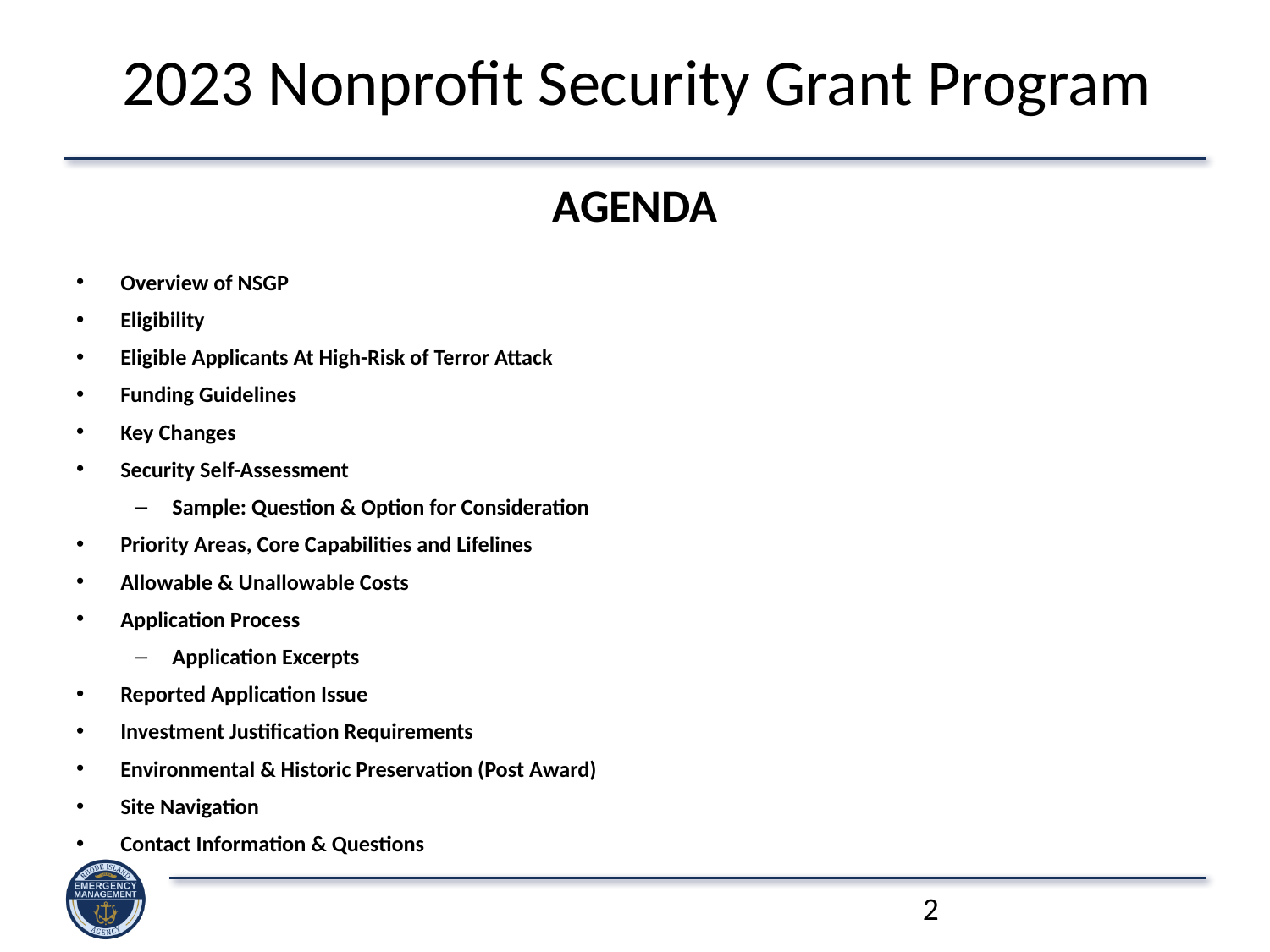

# 2023 Nonprofit Security Grant Program
AGENDA

Overview of NSGP
Eligibility
Eligible Applicants At High-Risk of Terror Attack
Funding Guidelines
Key Changes
Security Self-Assessment
Sample: Question & Option for Consideration
Priority Areas, Core Capabilities and Lifelines
Allowable & Unallowable Costs
Application Process
Application Excerpts
Reported Application Issue
Investment Justification Requirements
Environmental & Historic Preservation (Post Award)
Site Navigation
Contact Information & Questions

2